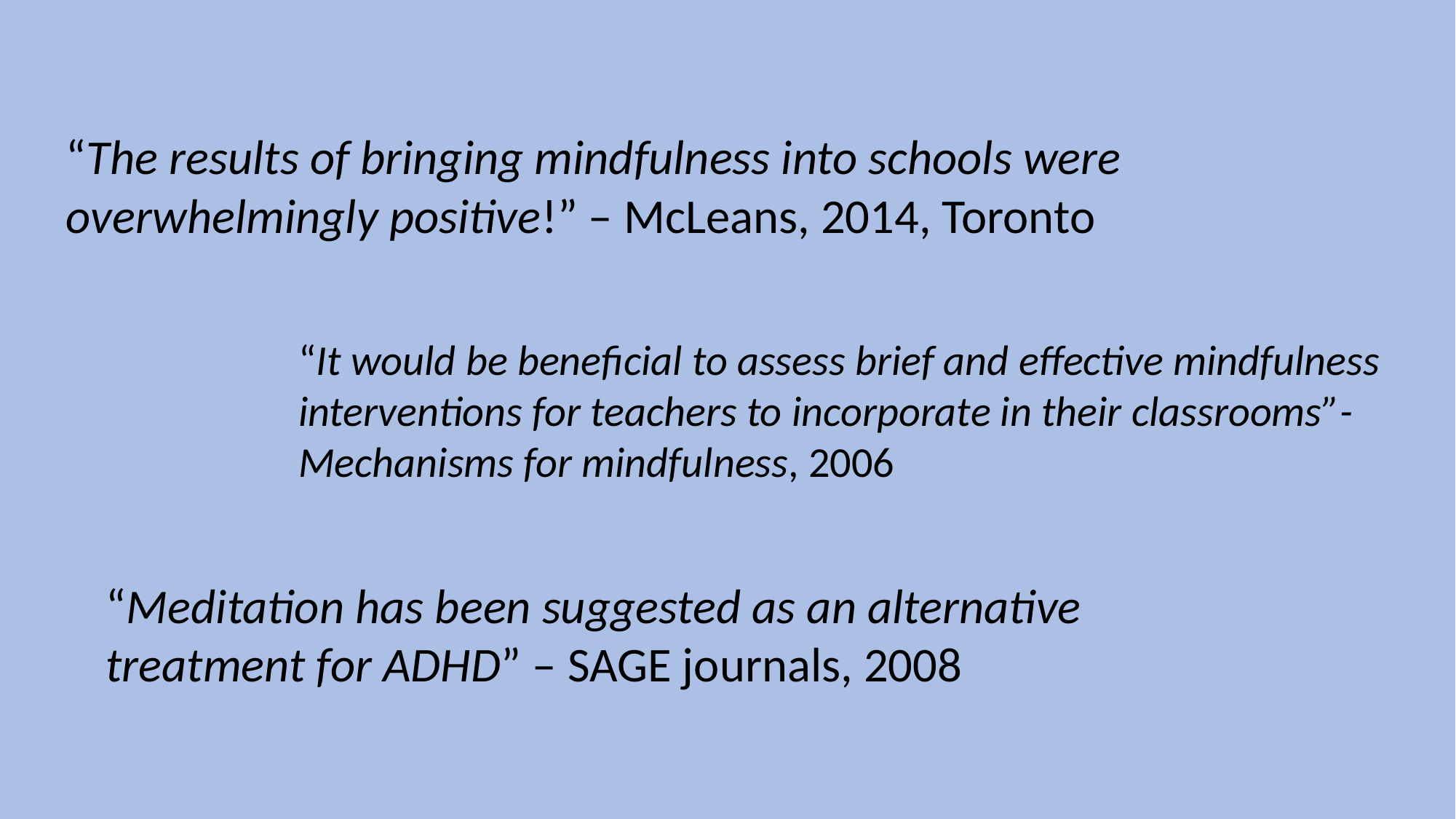

“The results of bringing mindfulness into schools were overwhelmingly positive!” – McLeans, 2014, Toronto
“It would be beneficial to assess brief and effective mindfulness interventions for teachers to incorporate in their classrooms”- Mechanisms for mindfulness, 2006
“Meditation has been suggested as an alternative treatment for ADHD” – SAGE journals, 2008